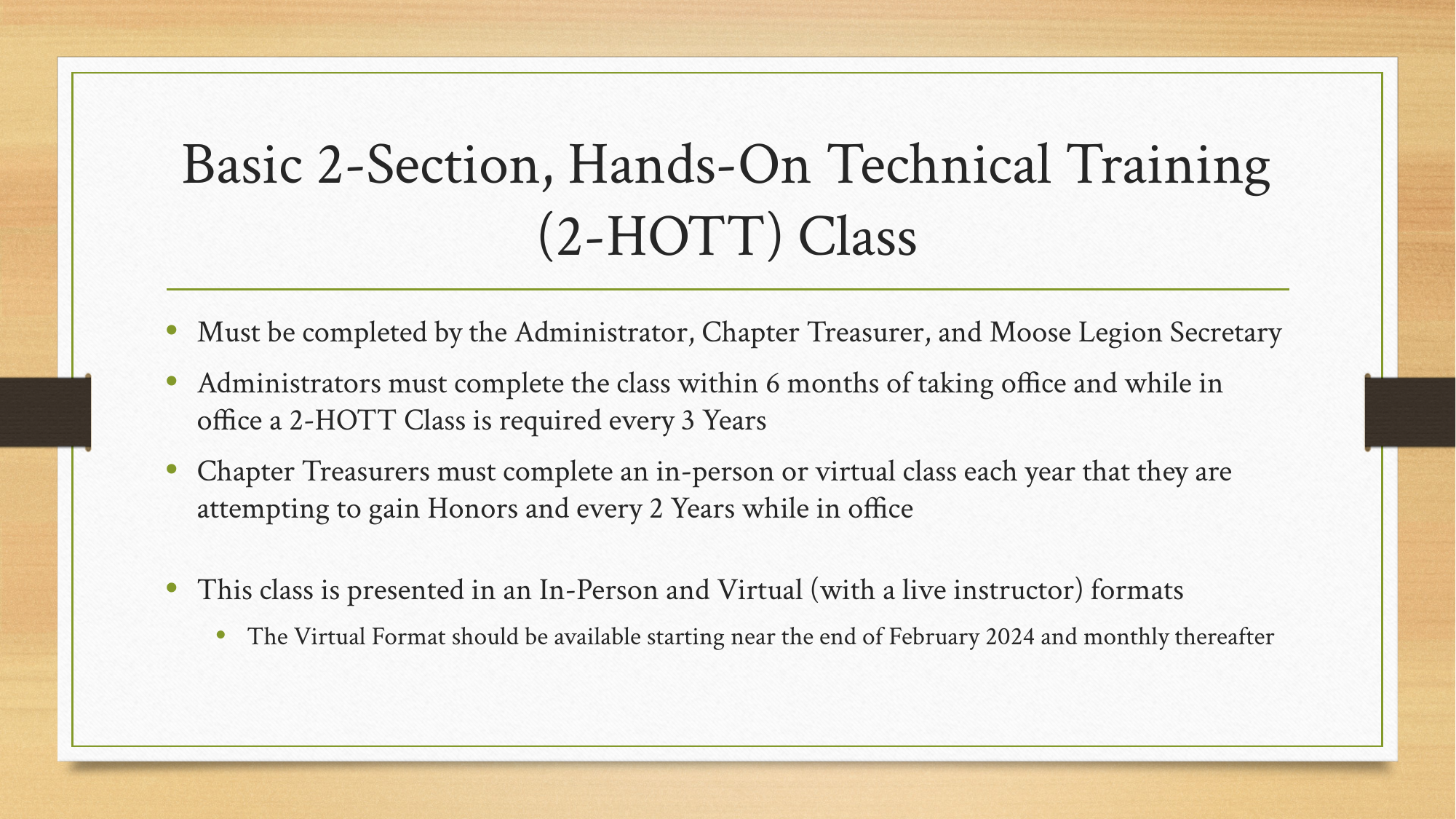

# Basic 2-Section, Hands-On Technical Training (2-HOTT) Class
Must be completed by the Administrator, Chapter Treasurer, and Moose Legion Secretary
Administrators must complete the class within 6 months of taking office and while in office a 2-HOTT Class is required every 3 Years
Chapter Treasurers must complete an in-person or virtual class each year that they are attempting to gain Honors and every 2 Years while in office
This class is presented in an In-Person and Virtual (with a live instructor) formats
The Virtual Format should be available starting near the end of February 2024 and monthly thereafter